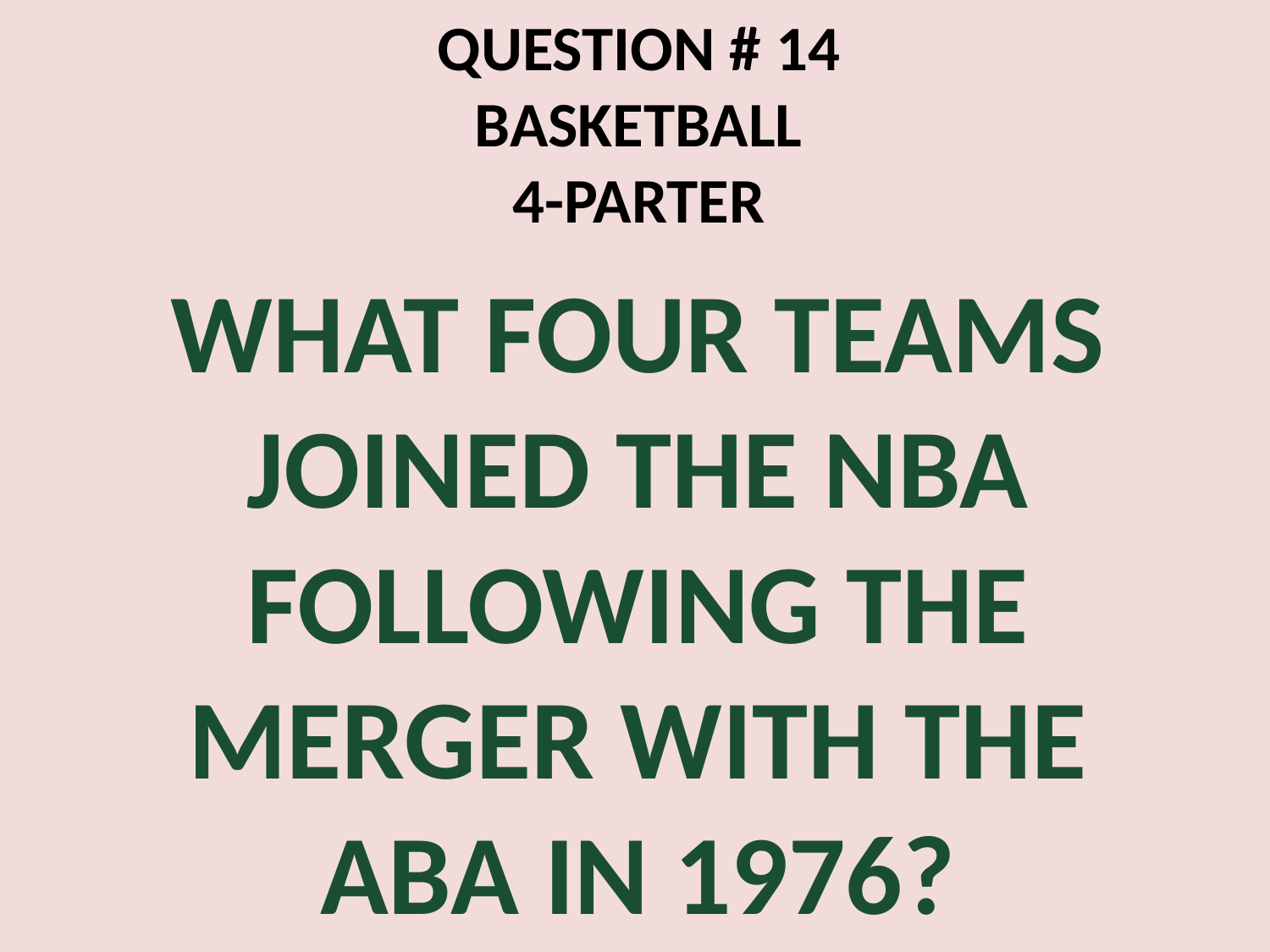

QUESTION # 14
BASKETBALL
4-PARTER
WHAT FOUR TEAMS JOINED THE NBA FOLLOWING THE MERGER WITH THE ABA IN 1976?